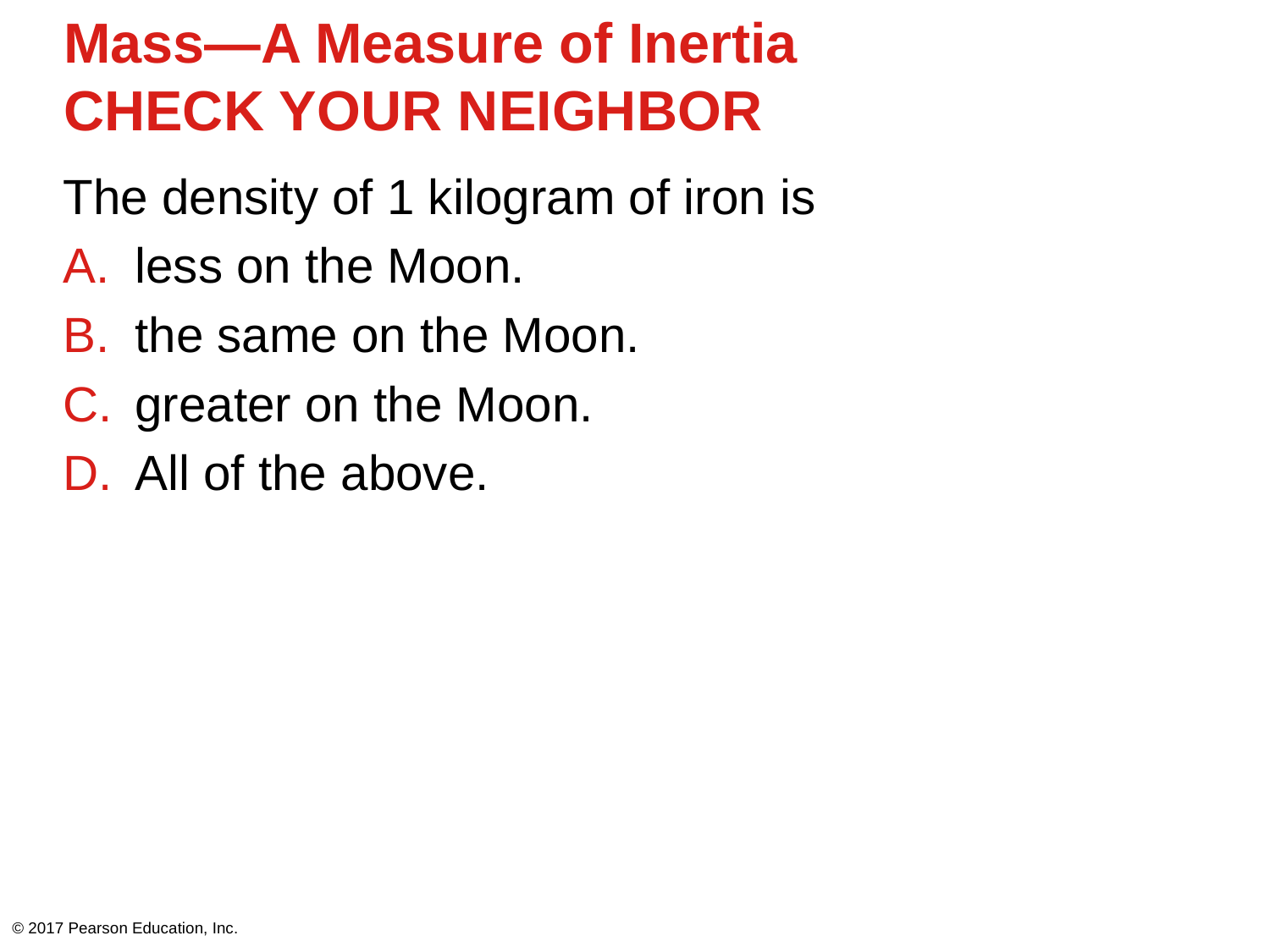

# Mass—A Measure of Inertia CHECK YOUR NEIGHBOR
The density of 1 kilogram of iron is
less on the Moon.
the same on the Moon.
greater on the Moon.
All of the above.

© 2017 Pearson Education, Inc.